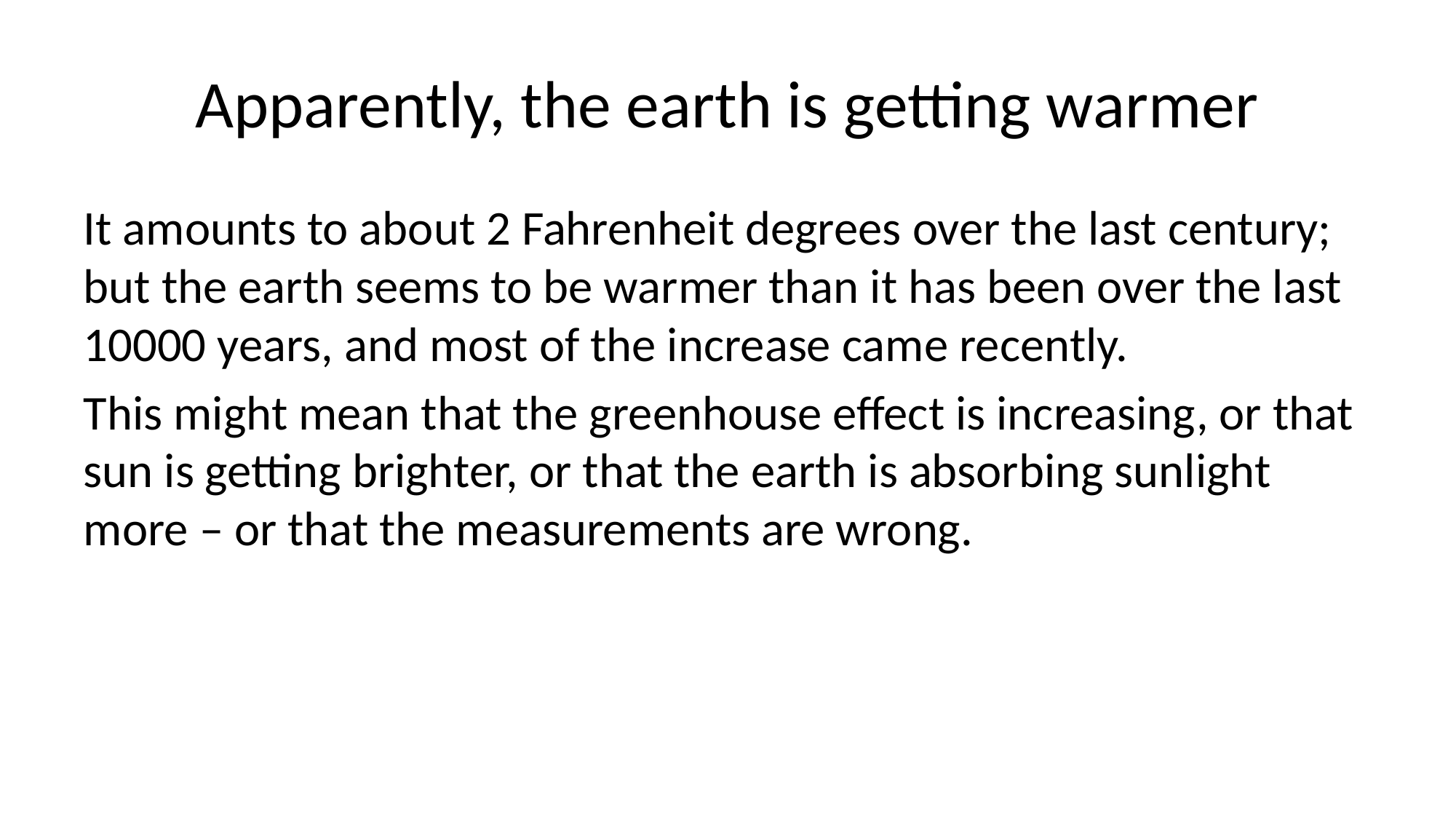

# Apparently, the earth is getting warmer
It amounts to about 2 Fahrenheit degrees over the last century;  but the earth seems to be warmer than it has been over the last 10000 years, and most of the increase came recently.
This might mean that the greenhouse effect is increasing, or that sun is getting brighter, or that the earth is absorbing sunlight more – or that the measurements are wrong.